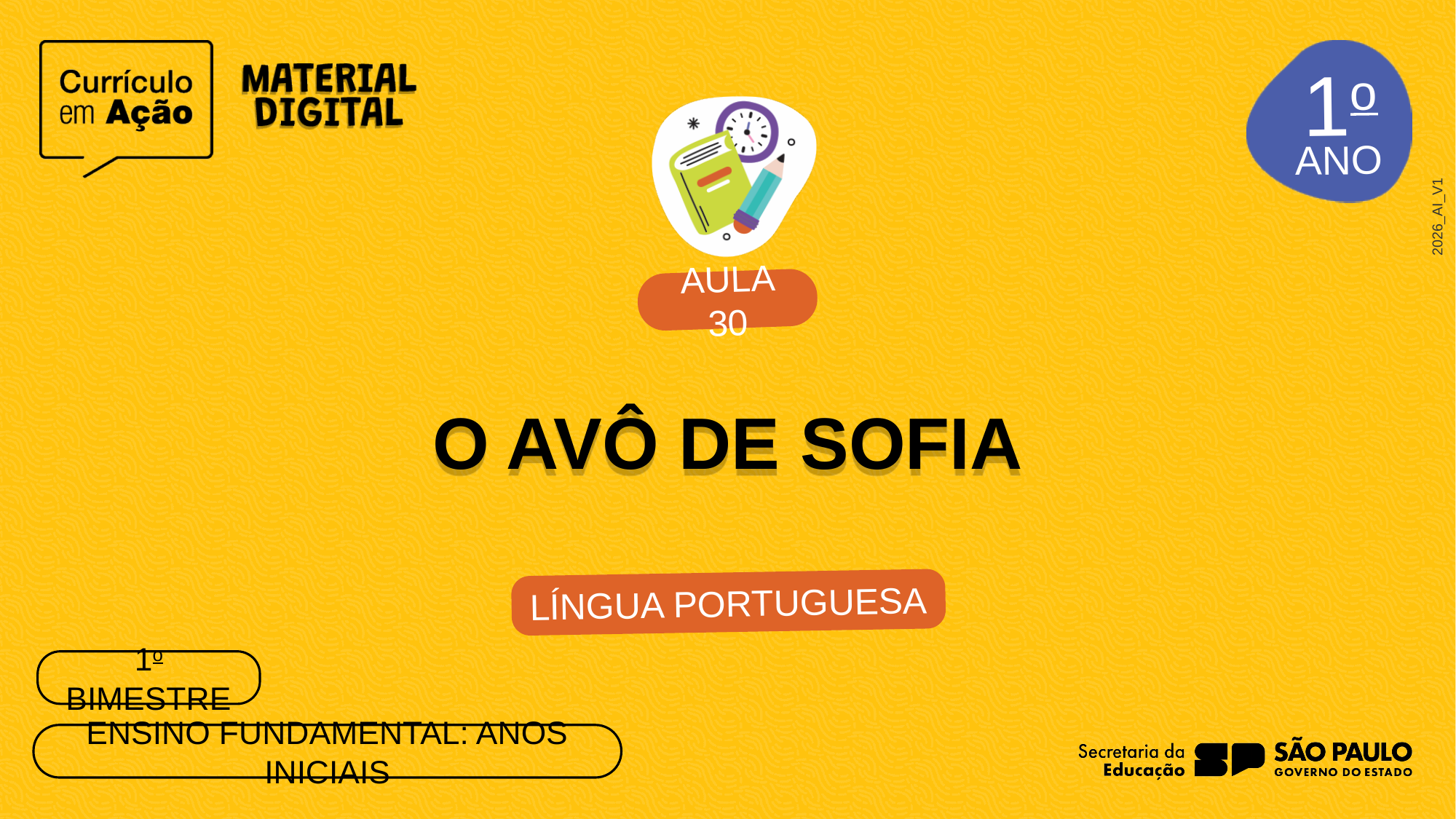

1o
AULA 30
O AVÔ DE SOFIA
LÍNGUA PORTUGUESA
1o BIMESTRE
ENSINO FUNDAMENTAL: ANOS INICIAIS